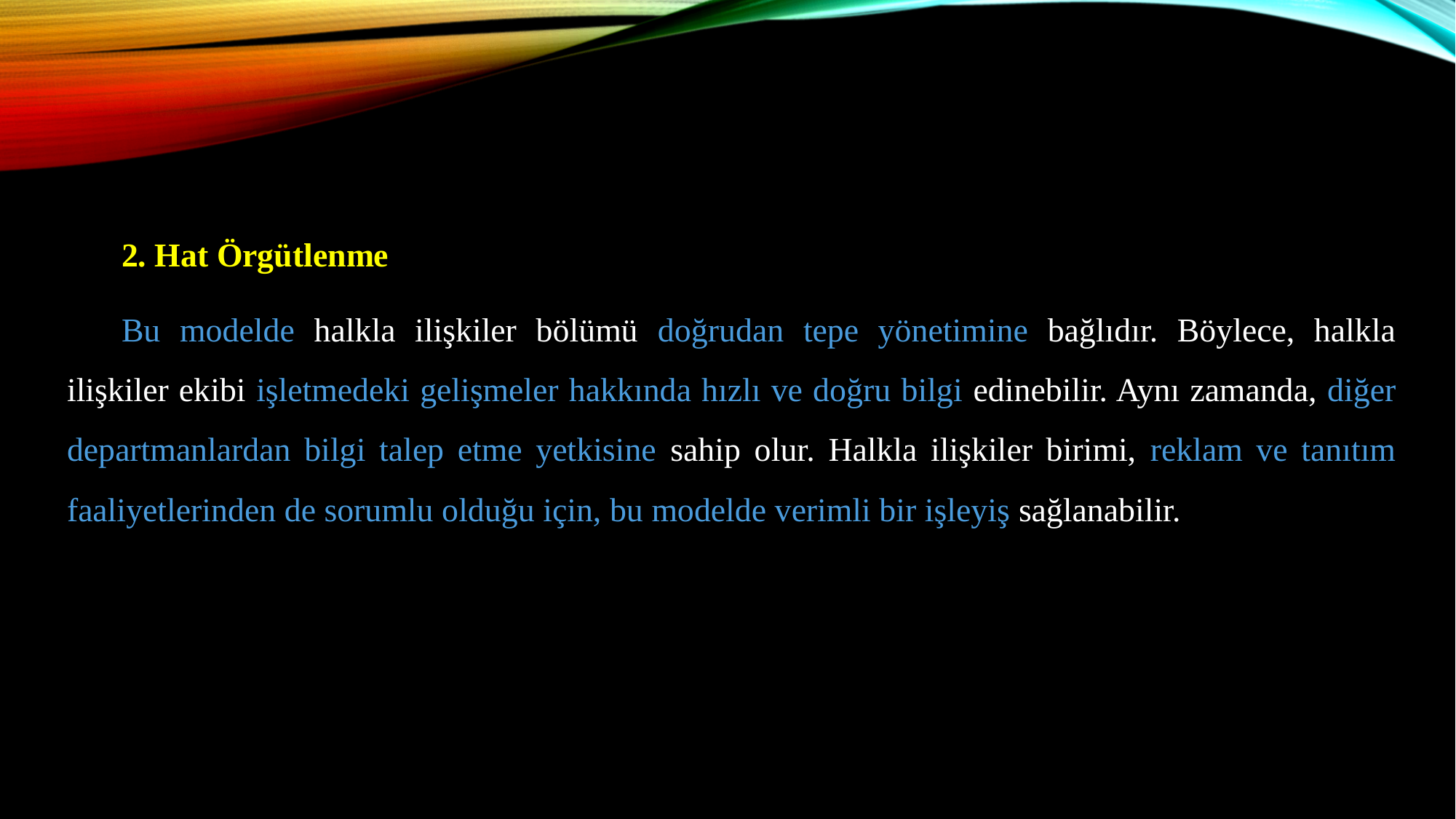

2. Hat Örgütlenme
Bu modelde halkla ilişkiler bölümü doğrudan tepe yönetimine bağlıdır. Böylece, halkla ilişkiler ekibi işletmedeki gelişmeler hakkında hızlı ve doğru bilgi edinebilir. Aynı zamanda, diğer departmanlardan bilgi talep etme yetkisine sahip olur. Halkla ilişkiler birimi, reklam ve tanıtım faaliyetlerinden de sorumlu olduğu için, bu modelde verimli bir işleyiş sağlanabilir.